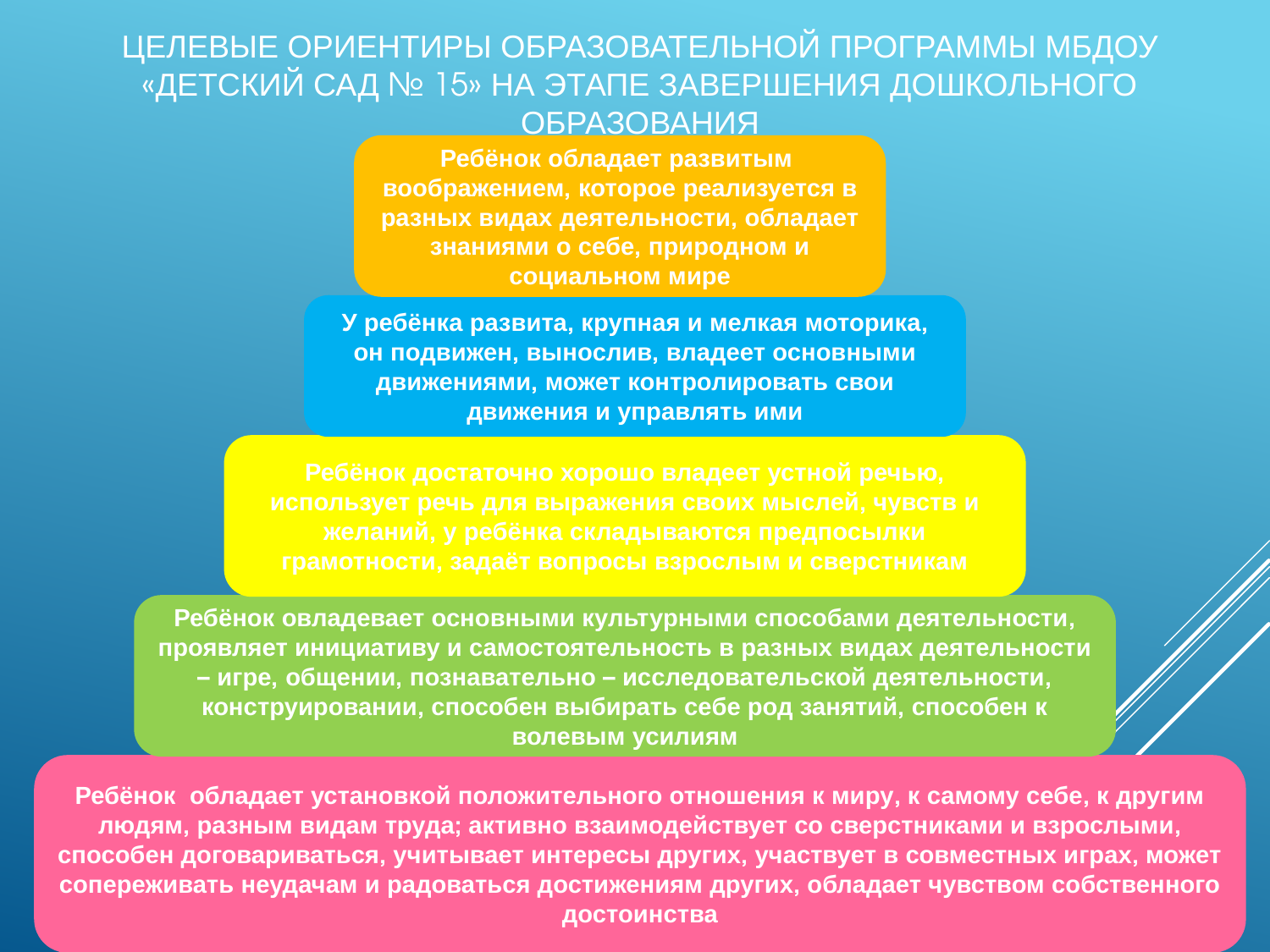

# Целевые ориентиры образовательной программы МБДОУ «Детский сад № 15» на этапе завершения дошкольного образования

Ребёнок обладает развитым  воображением, которое реализуется в разных видах деятельности, обладает знаниями о себе, природном и социальном мире
У ребёнка развита, крупная и мелкая моторика, он подвижен, вынослив, владеет основными движениями, может контролировать свои движения и управлять ими
Ребёнок достаточно хорошо владеет устной речью, использует речь для выражения своих мыслей, чувств и желаний, у ребёнка складываются предпосылки грамотности, задаёт вопросы взрослым и сверстникам
Ребёнок овладевает основными культурными способами деятельности, проявляет инициативу и самостоятельность в разных видах деятельности – игре, общении, познавательно – исследовательской деятельности, конструировании, способен выбирать себе род занятий, способен к волевым усилиям
Ребёнок  обладает установкой положительного отношения к миру, к самому себе, к другим людям, разным видам труда; активно взаимодействует со сверстниками и взрослыми, способен договариваться, учитывает интересы других, участвует в совместных играх, может сопереживать неудачам и радоваться достижениям других, обладает чувством собственного достоинства